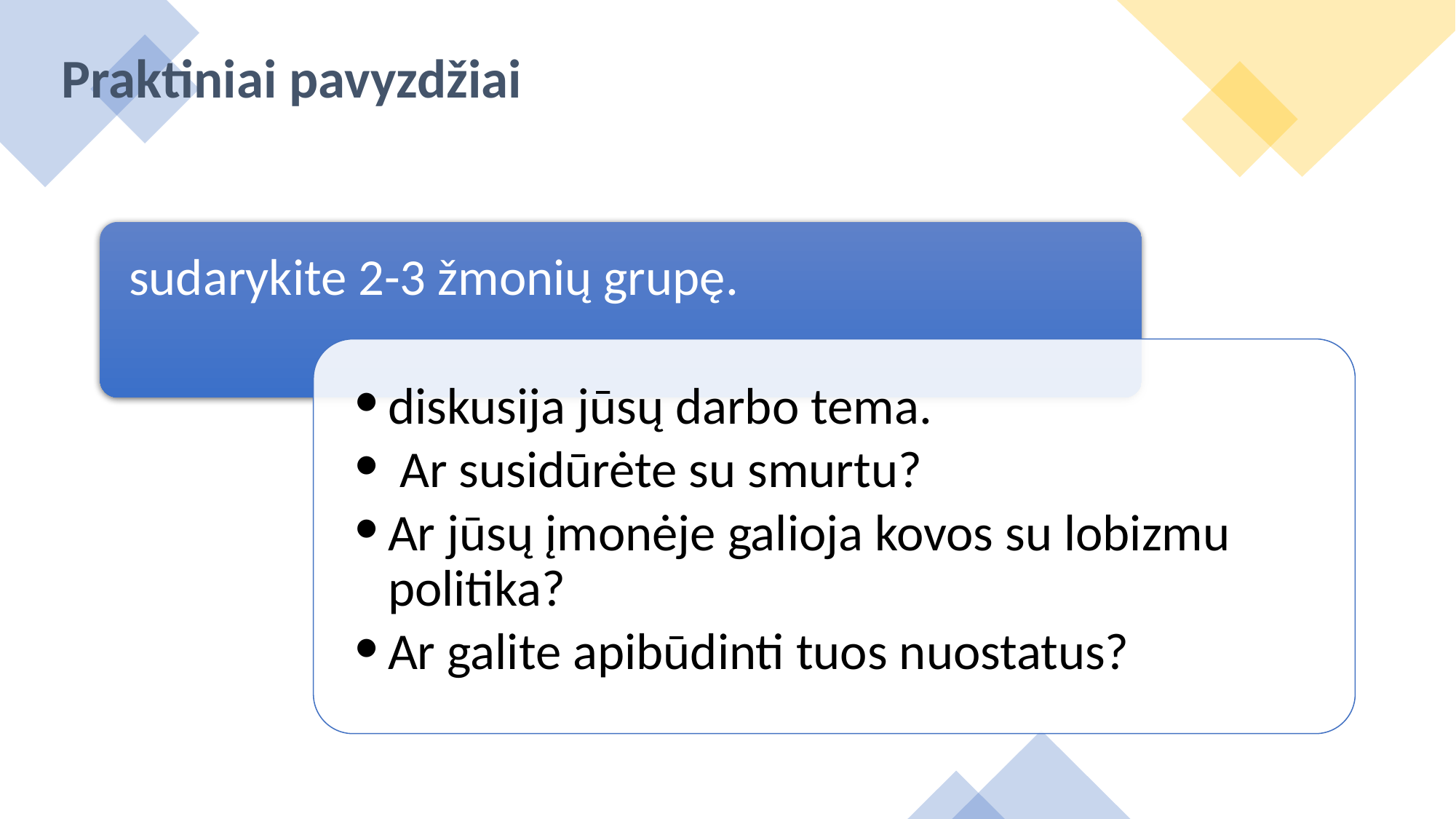

# Praktiniai pavyzdžiai

sudarykite 2-3 žmonių grupę.

diskusija jūsų darbo tema.
 Ar susidūrėte su smurtu?
Ar jūsų įmonėje galioja kovos su lobizmu politika?
Ar galite apibūdinti tuos nuostatus?